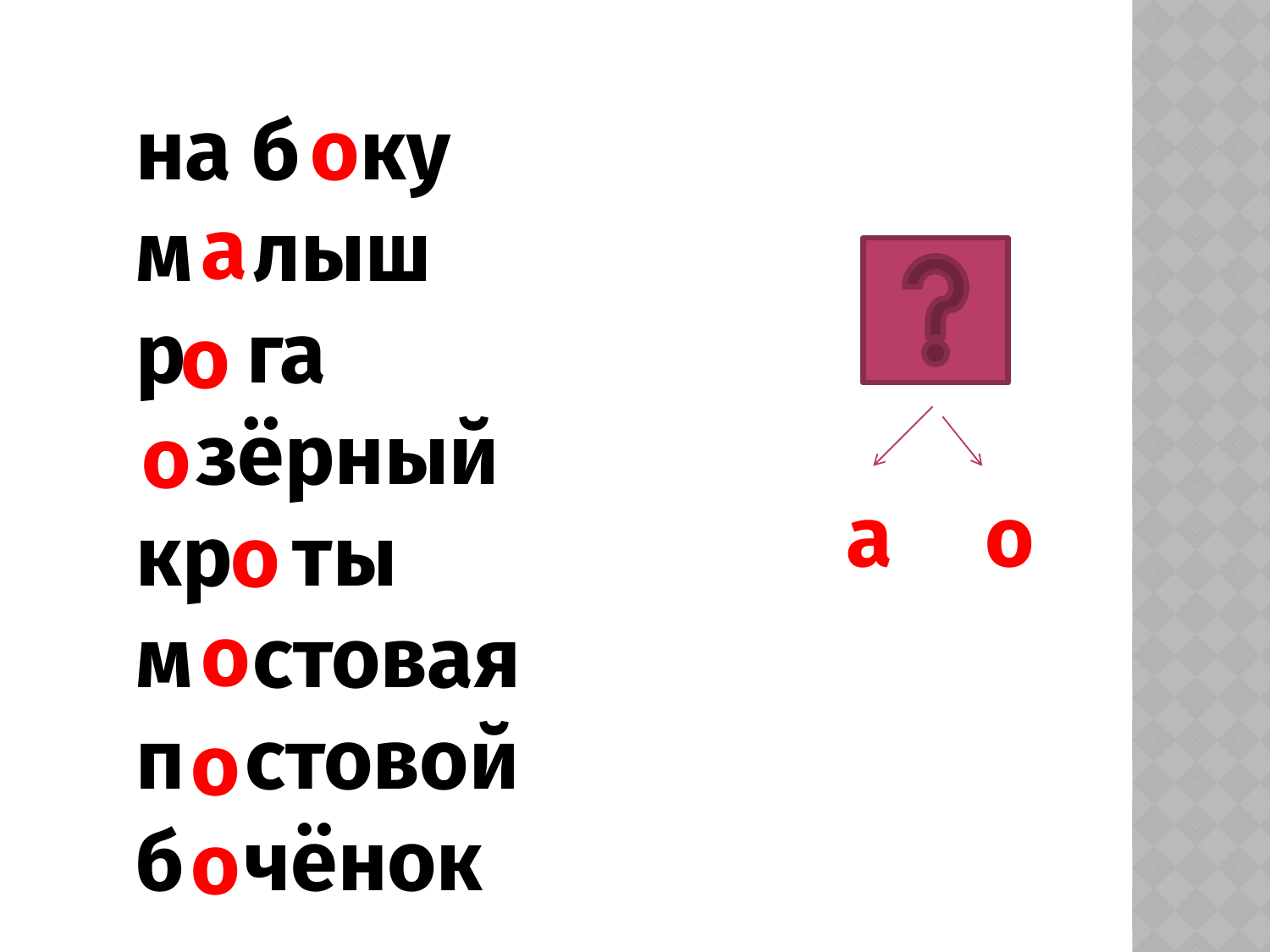

на б   ку
м   лыш
р   га
   зёрный
кр   ты
м   стовая
п   стовой
б   чёнок
о
а

о
о
а
о
о
о
о
о